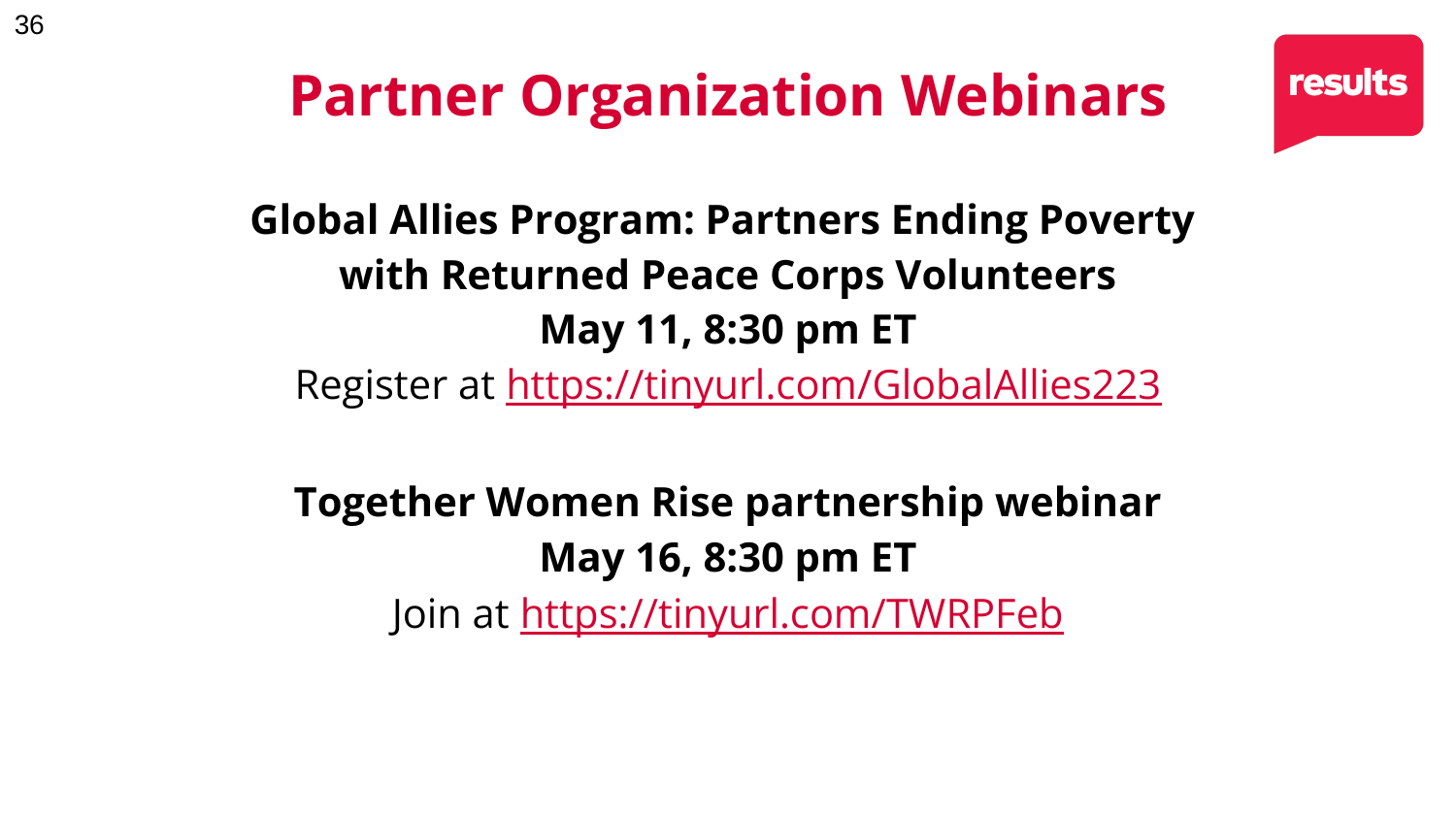

# Partner Organization Webinars
Global Allies Program: Partners Ending Poverty
with Returned Peace Corps Volunteers
May 11, 8:30 pm ET
Register at https://tinyurl.com/GlobalAllies223

Together Women Rise partnership webinar
May 16, 8:30 pm ET
Join at https://tinyurl.com/TWRPFeb